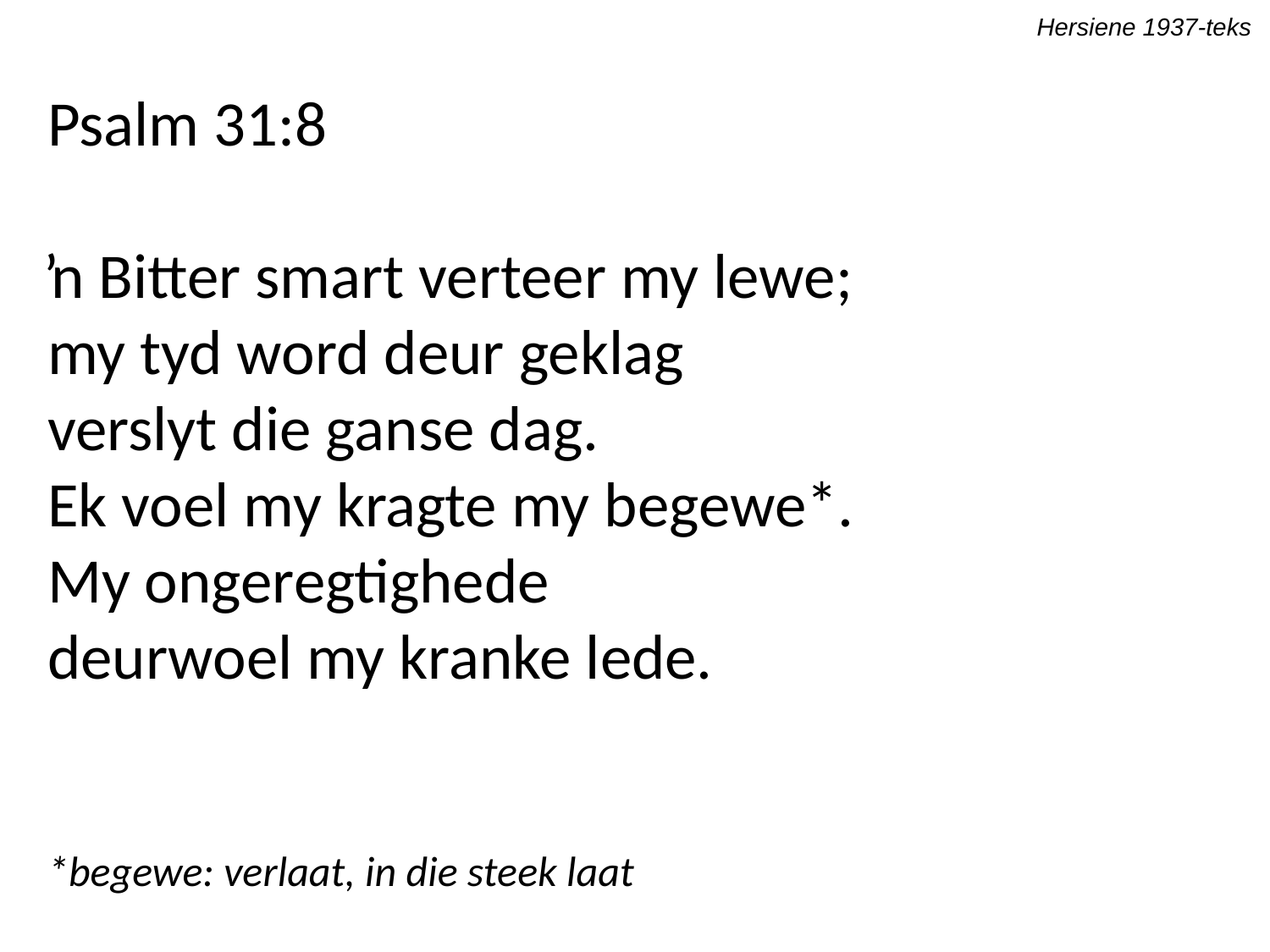

Hersiene 1937-teks
Psalm 31:8

ŉ Bitter smart verteer my lewe;
my tyd word deur geklag
verslyt die ganse dag.
Ek voel my kragte my begewe*.
My ongeregtighede
deurwoel my kranke lede.

*begewe: verlaat, in die steek laat